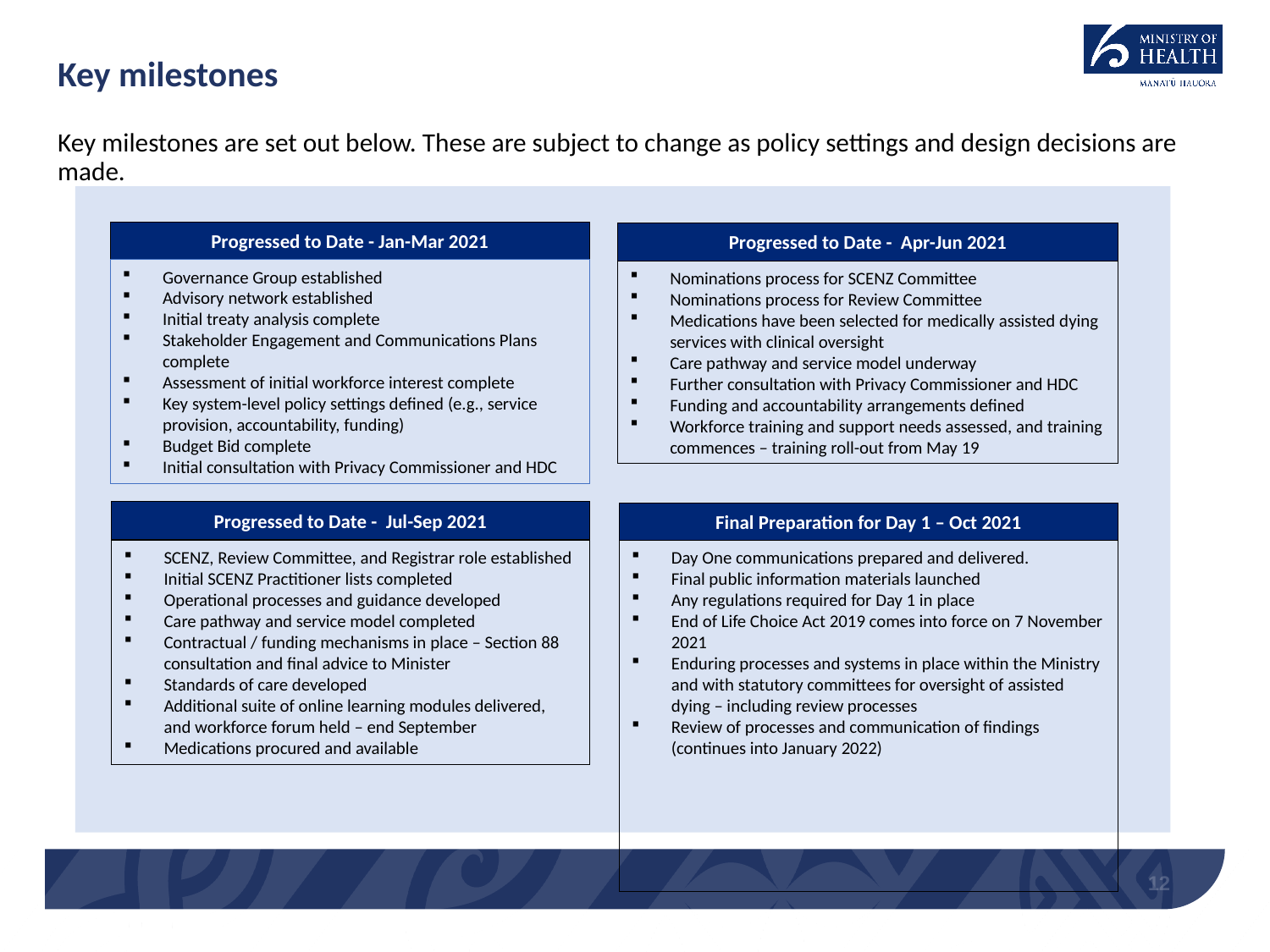

# Key milestones
Key milestones are set out below. These are subject to change as policy settings and design decisions are made.

Progressed to Date - Jan-Mar 2021
Governance Group established
Advisory network established
Initial treaty analysis complete
Stakeholder Engagement and Communications Plans complete
Assessment of initial workforce interest complete
Key system-level policy settings defined (e.g., service provision, accountability, funding)
Budget Bid complete
Initial consultation with Privacy Commissioner and HDC
Progressed to Date -  Apr-Jun 2021
Nominations process for SCENZ Committee
Nominations process for Review Committee
Medications have been selected for medically assisted dying services with clinical oversight
Care pathway and service model underway
Further consultation with Privacy Commissioner and HDC
Funding and accountability arrangements defined
Workforce training and support needs assessed, and training commences – training roll-out from May 19
Progressed to Date -  Jul-Sep 2021
Final Preparation for Day 1 – Oct 2021
SCENZ, Review Committee, and Registrar role established
Initial SCENZ Practitioner lists completed
Operational processes and guidance developed
Care pathway and service model completed
Contractual / funding mechanisms in place – Section 88 consultation and final advice to Minister
Standards of care developed
Additional suite of online learning modules delivered, and workforce forum held – end September
Medications procured and available
Day One communications prepared and delivered.
Final public information materials launched
Any regulations required for Day 1 in place
End of Life Choice Act 2019 comes into force on 7 November 2021
Enduring processes and systems in place within the Ministry and with statutory committees for oversight of assisted dying – including review processes
Review of processes and communication of findings (continues into January 2022)